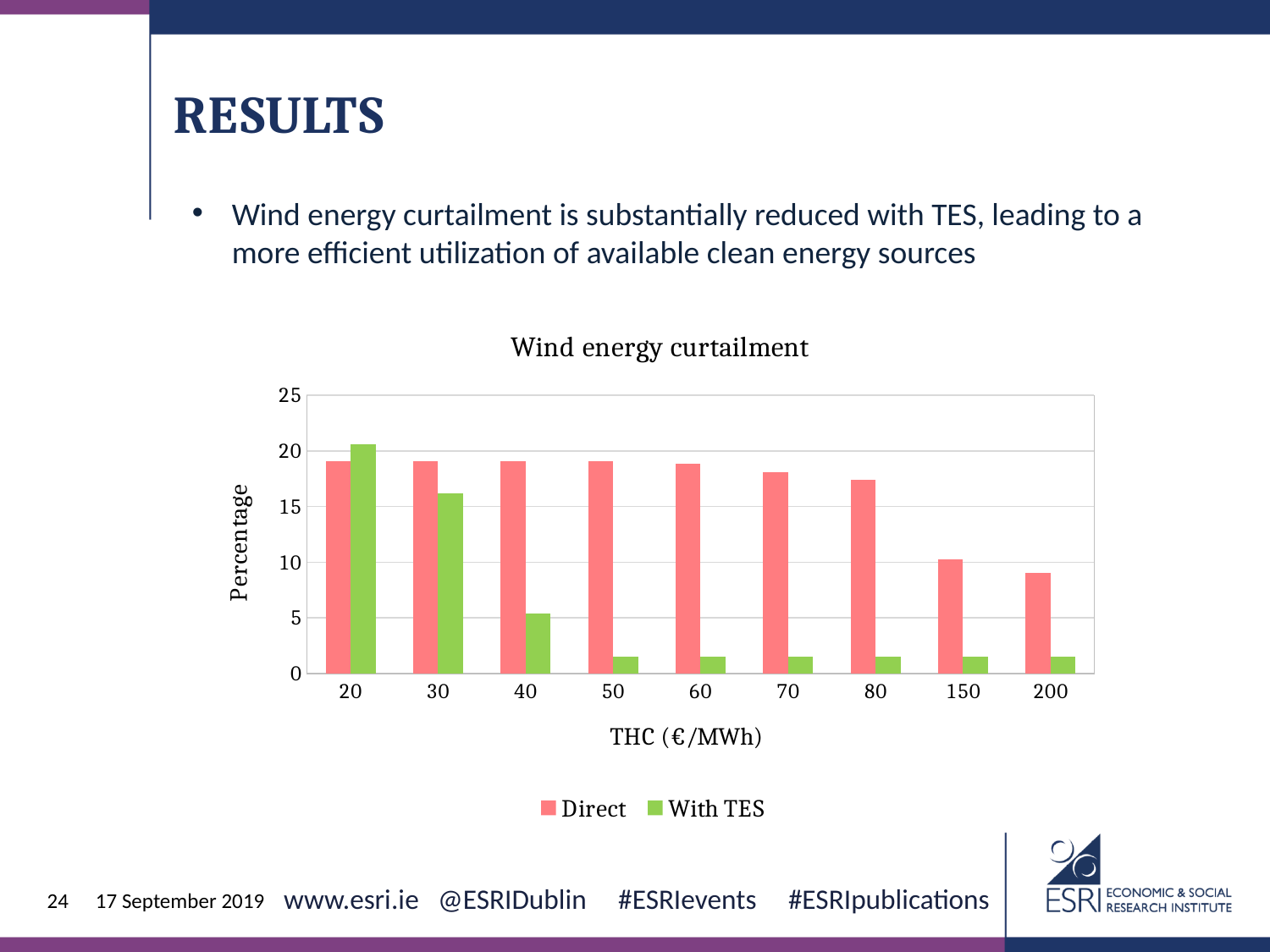

Results
Wind energy curtailment is substantially reduced with TES, leading to a more efficient utilization of available clean energy sources

### Chart: Wind energy curtailment

| Category | Direct  | With TES |
|---|---|---|
| 20 | 19.082682044695787 | 20.58356714269577 |
| 30 | 19.08268495903895 | 16.181558654024933 |
| 40 | 19.08268495903895 | 5.382842062678135 |
| 50 | 19.08268495903895 | 1.5128737408296309 |
| 60 | 18.85299512684214 | 1.510554451029697 |
| 70 | 18.108479917640217 | 1.510554451029697 |
| 80 | 17.421603946746107 | 1.5105539675584174 |
| 150 | 10.231257098015204 | 1.5105539675584174 |
| 200 | 9.051672918172502 | 1.5105539675584174 |
17 September 2019
24